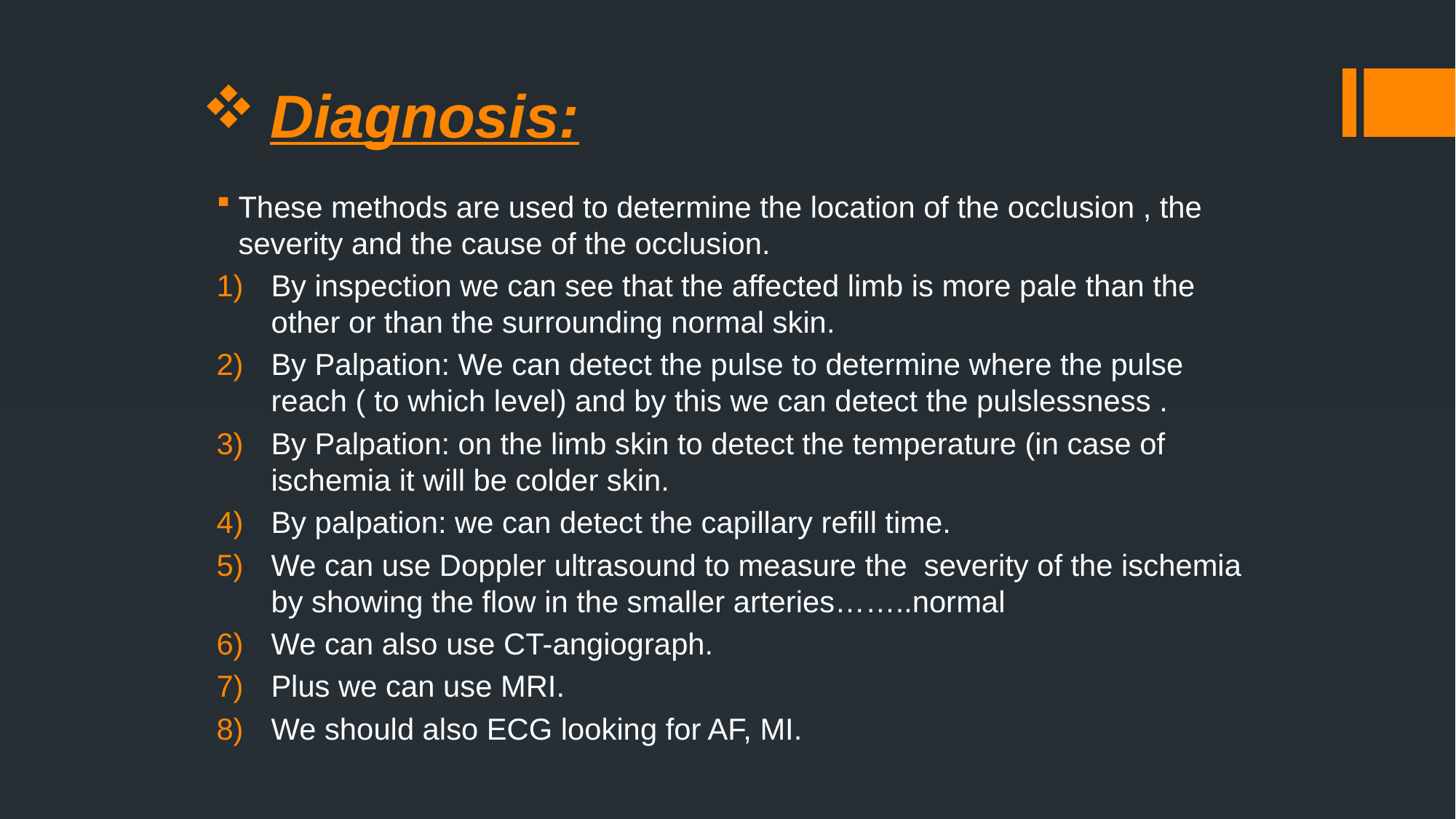

# Diagnosis:
These methods are used to determine the location of the occlusion , the severity and the cause of the occlusion.
By inspection we can see that the affected limb is more pale than the other or than the surrounding normal skin.
By Palpation: We can detect the pulse to determine where the pulse reach ( to which level) and by this we can detect the pulslessness .
By Palpation: on the limb skin to detect the temperature (in case of ischemia it will be colder skin.
By palpation: we can detect the capillary refill time.
We can use Doppler ultrasound to measure the  severity of the ischemia by showing the flow in the smaller arteries……..normal
We can also use CT-angiograph.
Plus we can use MRI.
We should also ECG looking for AF, MI.